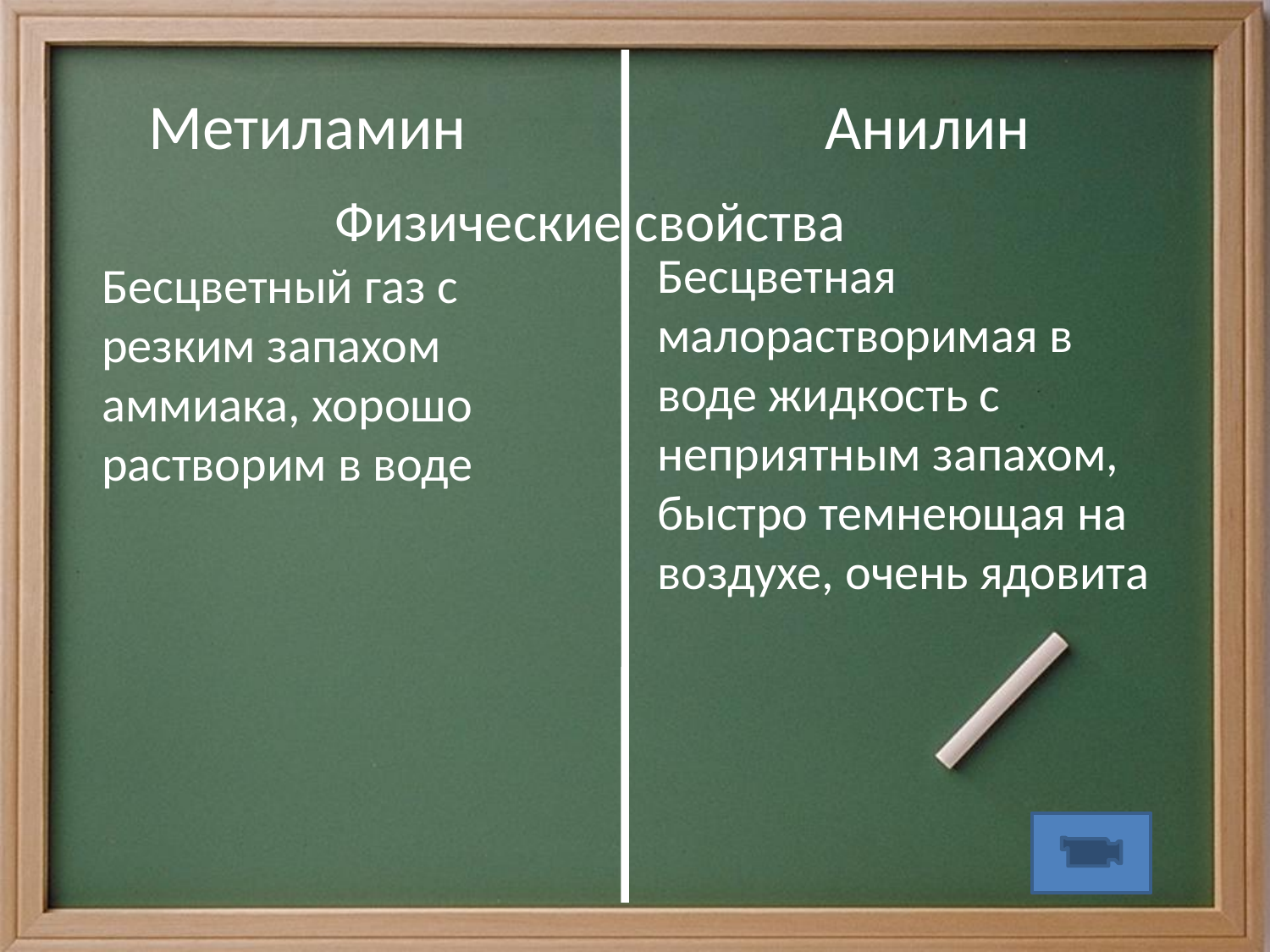

Метиламин

Анилин
Физические свойства
Бесцветная малорастворимая в воде жидкость с неприятным запахом, быстро темнеющая на воздухе, очень ядовита
Бесцветный газ с резким запахом аммиака, хорошо растворим в воде